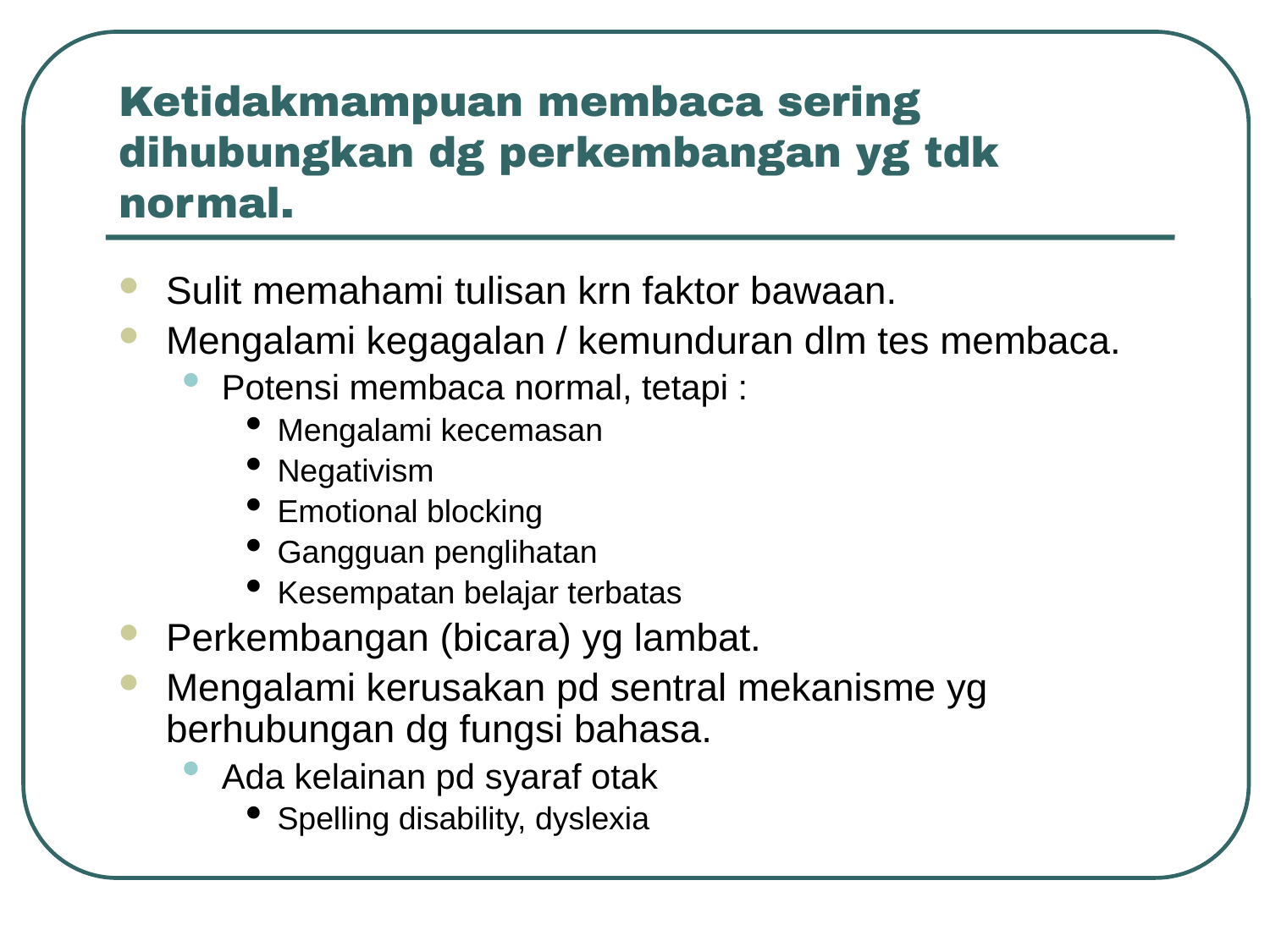

# Ketidakmampuan membaca sering dihubungkan dg perkembangan yg tdk normal.
Sulit memahami tulisan krn faktor bawaan.
Mengalami kegagalan / kemunduran dlm tes membaca.
Potensi membaca normal, tetapi :
Mengalami kecemasan
Negativism
Emotional blocking
Gangguan penglihatan
Kesempatan belajar terbatas
Perkembangan (bicara) yg lambat.
Mengalami kerusakan pd sentral mekanisme yg berhubungan dg fungsi bahasa.
Ada kelainan pd syaraf otak
Spelling disability, dyslexia